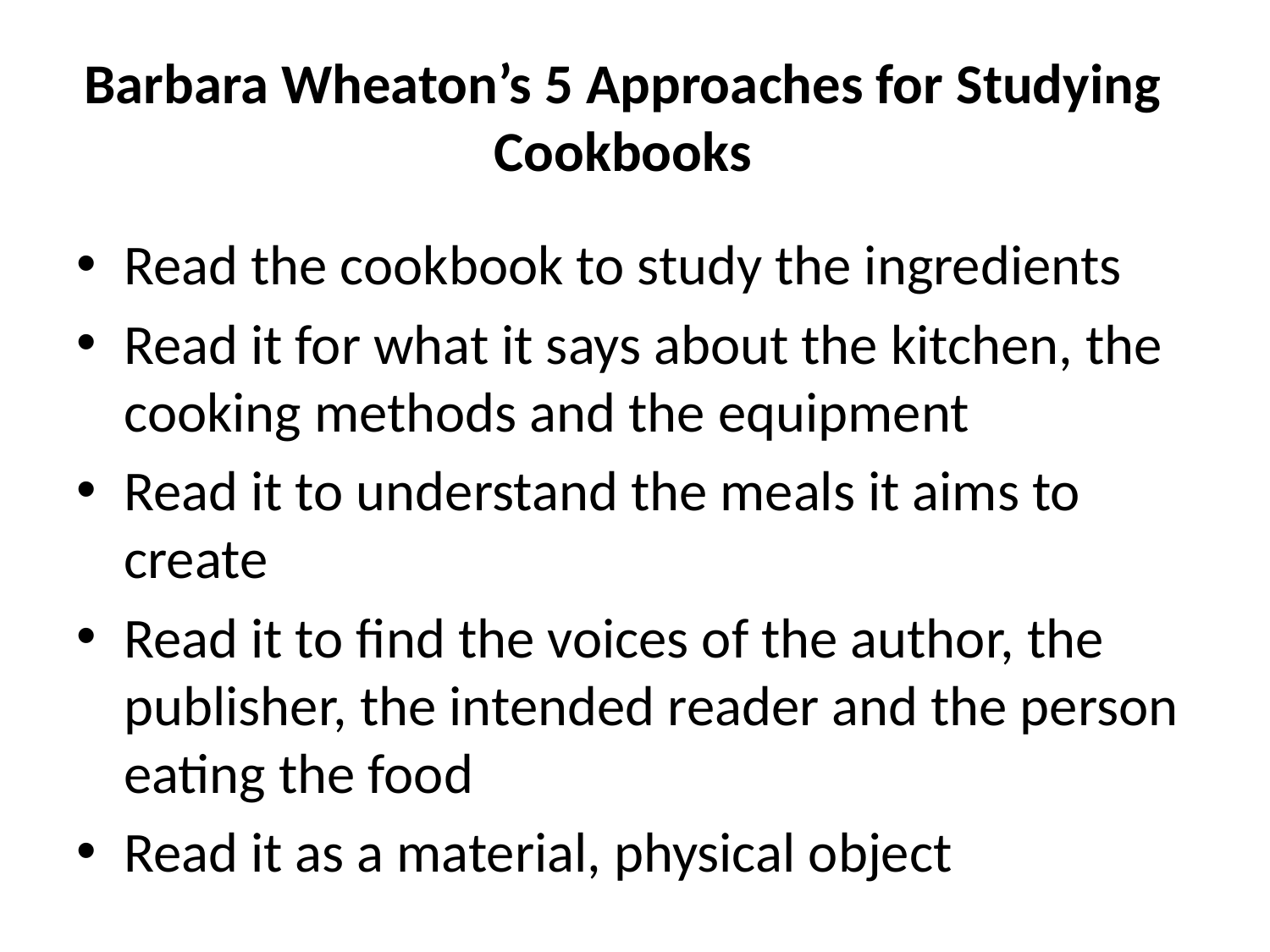

# Barbara Wheaton’s 5 Approaches for Studying Cookbooks
Read the cookbook to study the ingredients
Read it for what it says about the kitchen, the cooking methods and the equipment
Read it to understand the meals it aims to create
Read it to find the voices of the author, the publisher, the intended reader and the person eating the food
Read it as a material, physical object